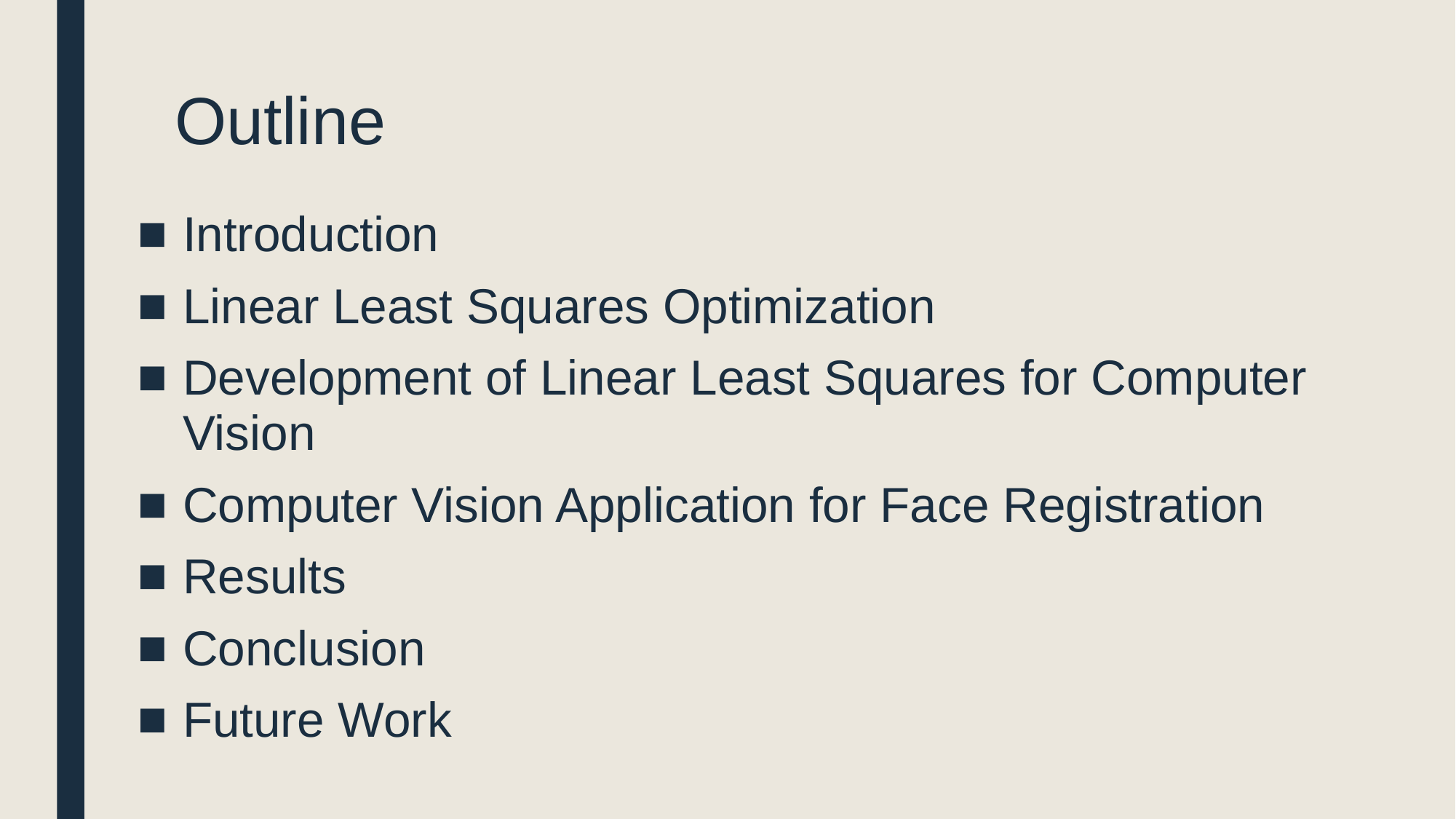

# Outline
Introduction
Linear Least Squares Optimization
Development of Linear Least Squares for Computer Vision
Computer Vision Application for Face Registration
Results
Conclusion
Future Work